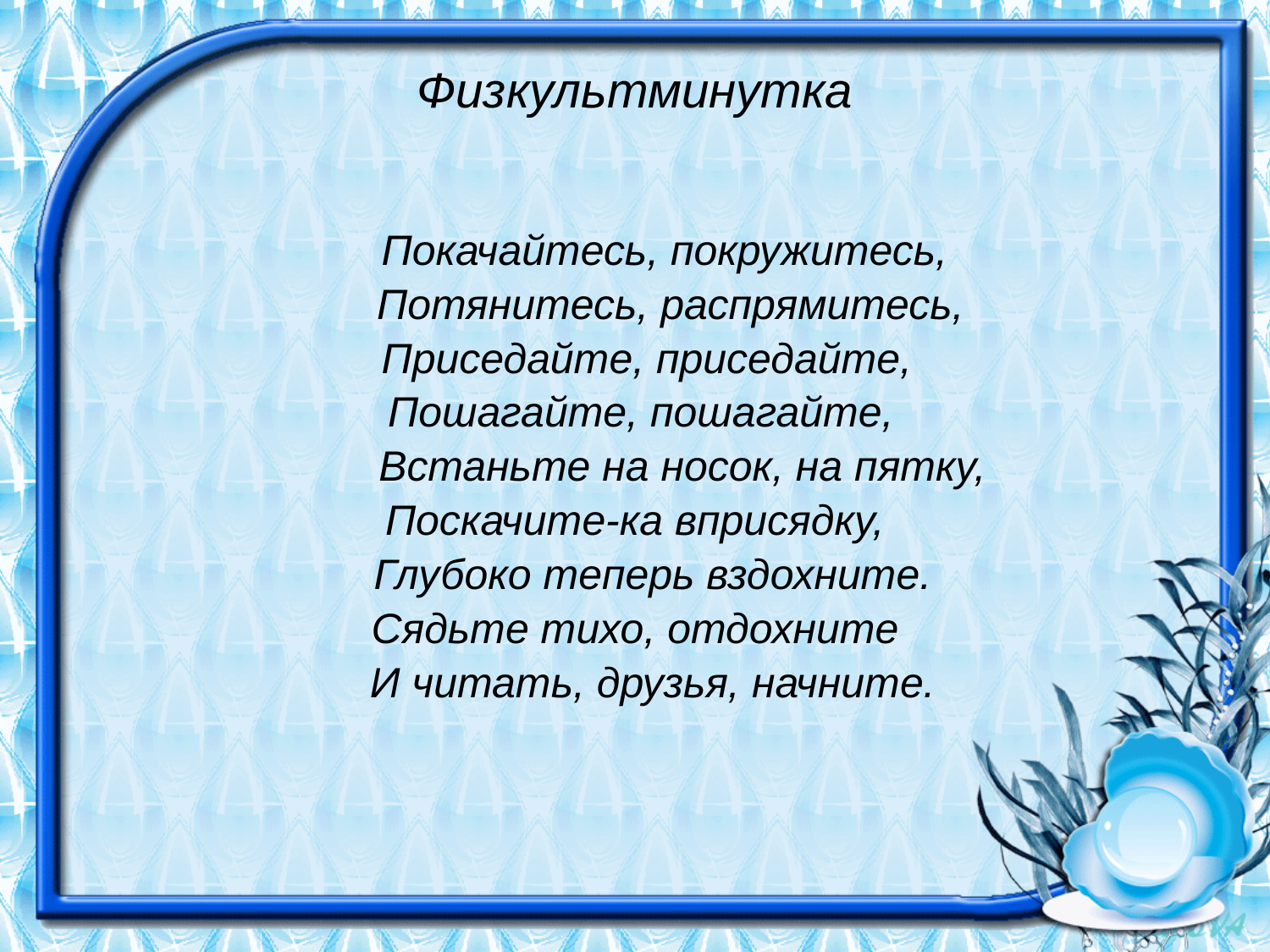

# Физкультминутка
     Покачайтесь, покружитесь,
      Потянитесь, распрямитесь,
  Приседайте, приседайте,
 Пошагайте, пошагайте,
        Встаньте на носок, на пятку,
Поскачите-ка вприсядку,
   Глубоко теперь вздохните.
Сядьте тихо, отдохните
   И читать, друзья, начните.